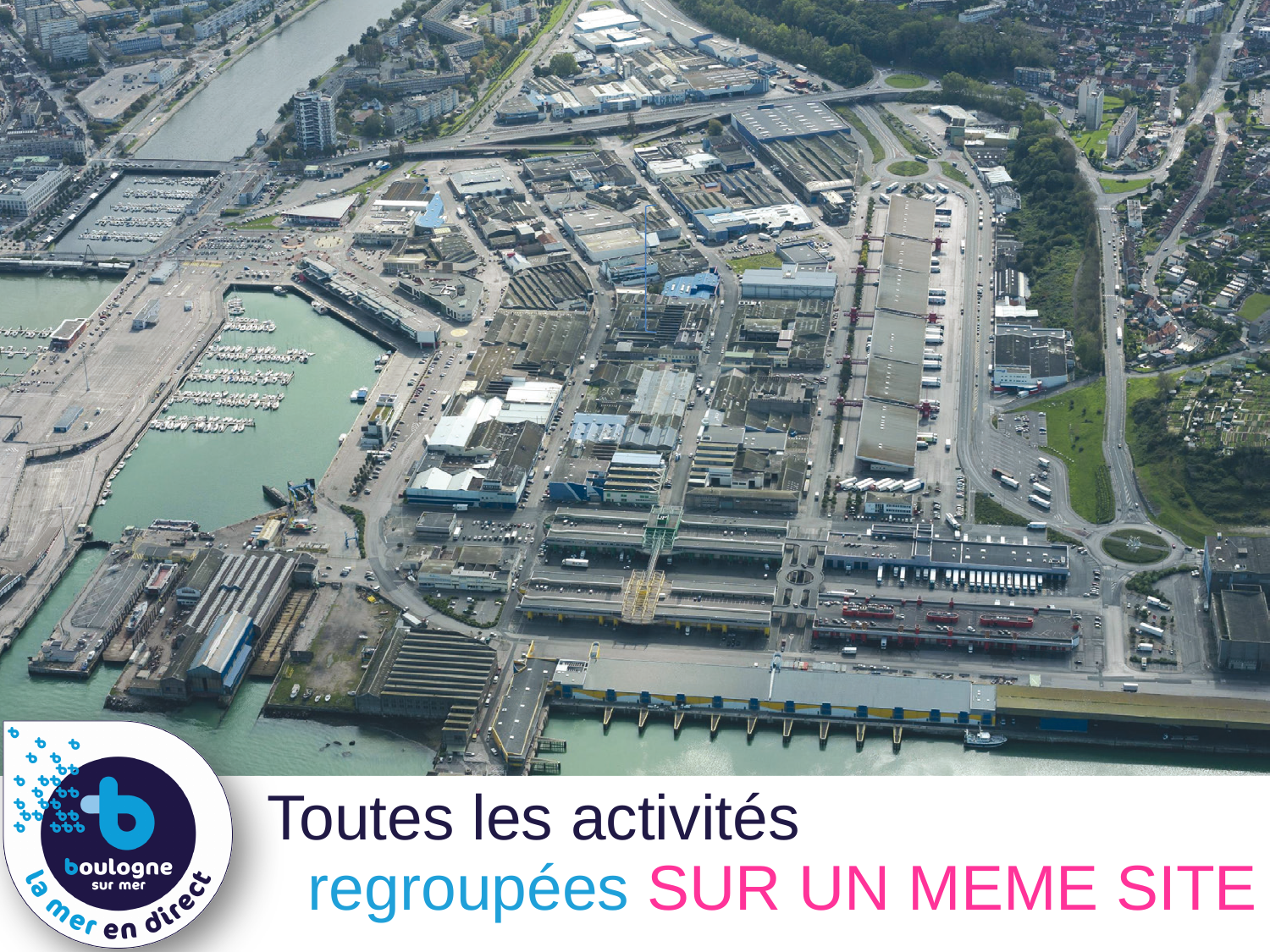

Toutes les activités
 regroupées SUR UN MEME SITE